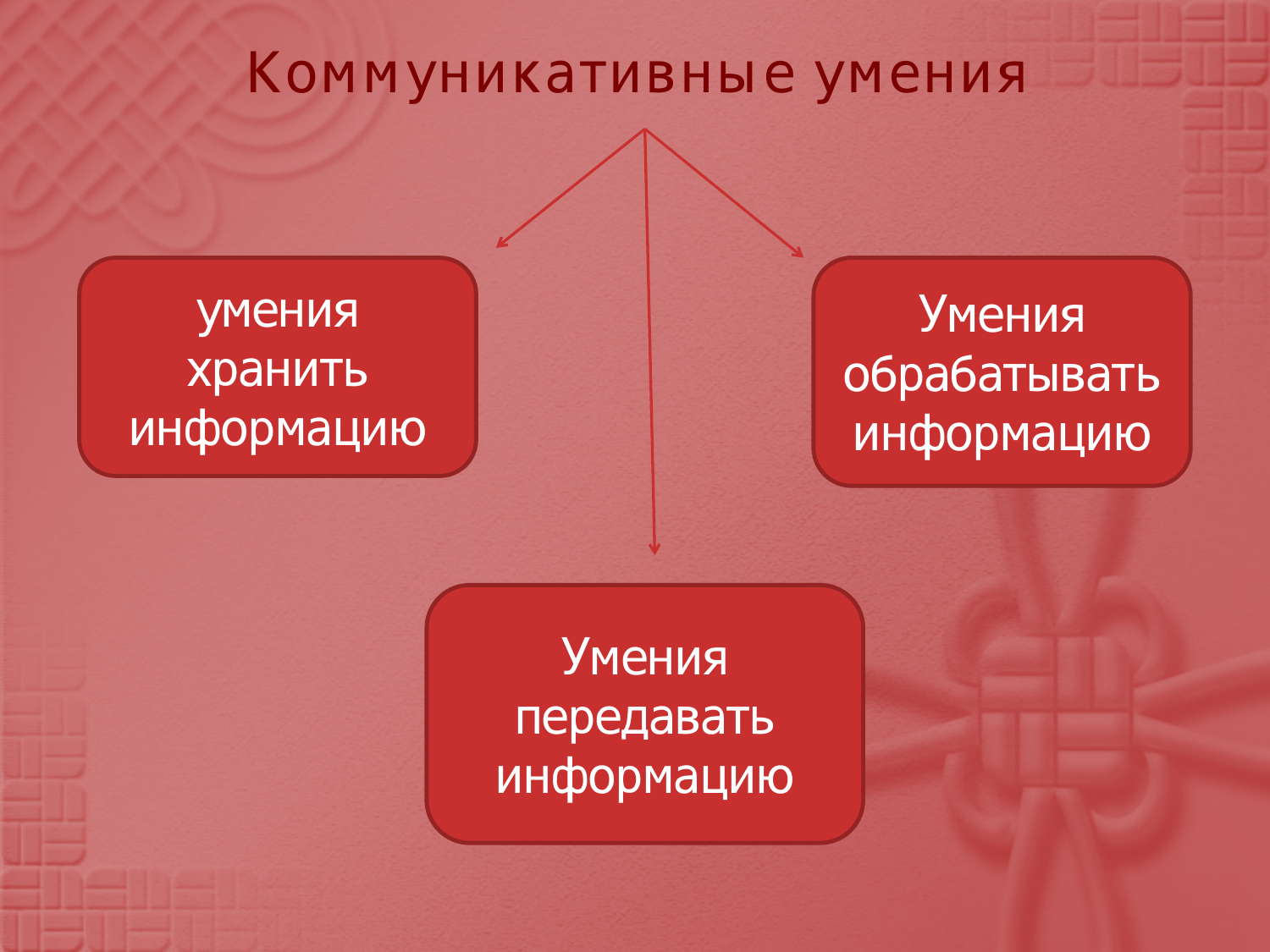

Коммуникативные умения
умения хранить информацию
Умения обрабатывать информацию
Умения передавать информацию